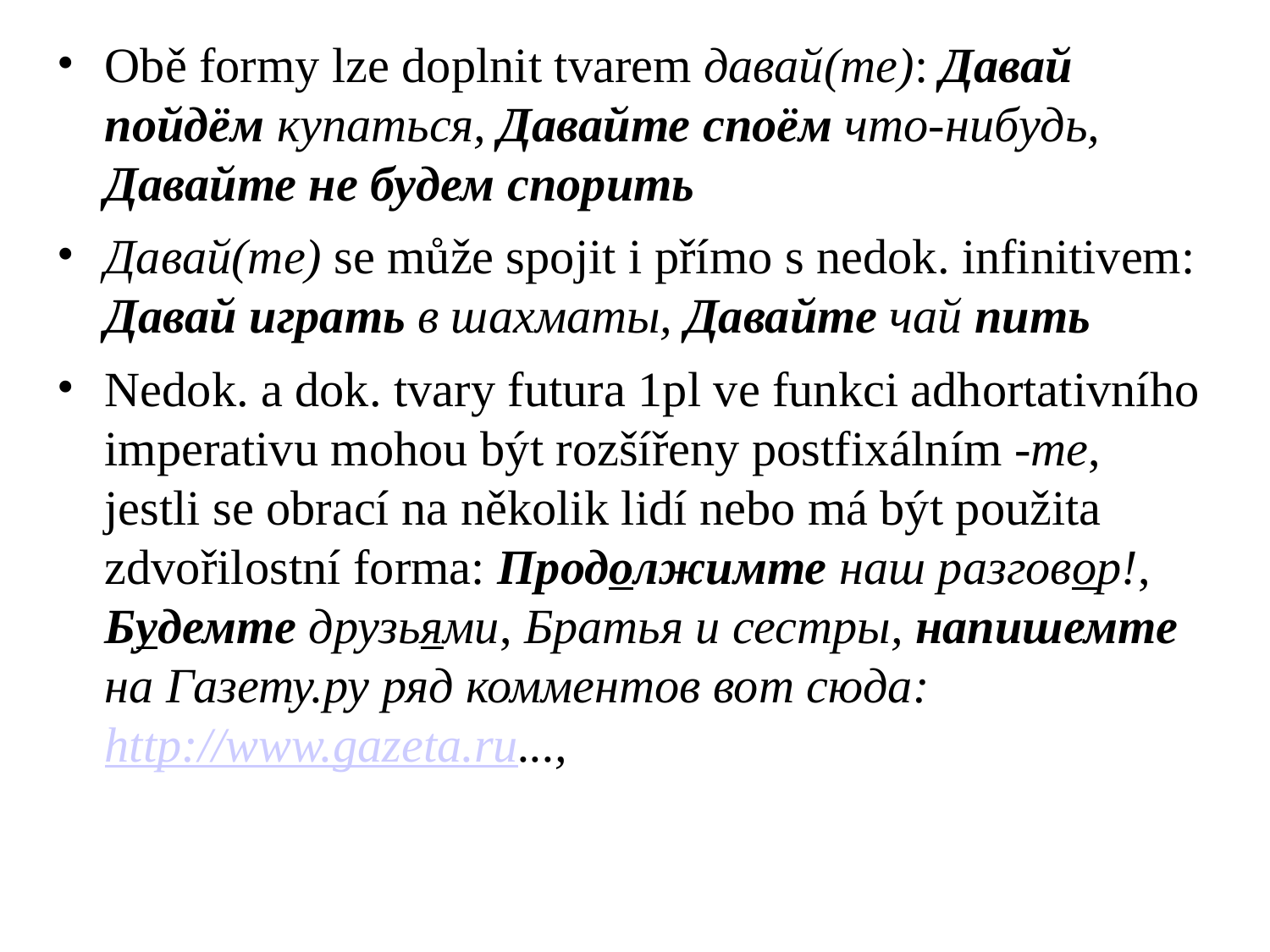

# Obě formy lze doplnit tvarem давай(те): Давай пойдём купаться, Давайте споём что-нибудь, Давайте не будем спорить
Давай(те) se může spojit i přímo s nedok. infinitivem: Давай играть в шахматы, Давайте чай пить
Nedok. a dok. tvary futura 1pl ve funkci adhortativního imperativu mohou být rozšířeny postfixálním -те, jestli se obrací na několik lidí nebo má být použita zdvořilostní forma: Продолжимте наш разговор!, Будемте друзьями, Братья и сестры, напишемте на Газету.ру ряд комментов вот сюда: http://www.gazeta.ru...,